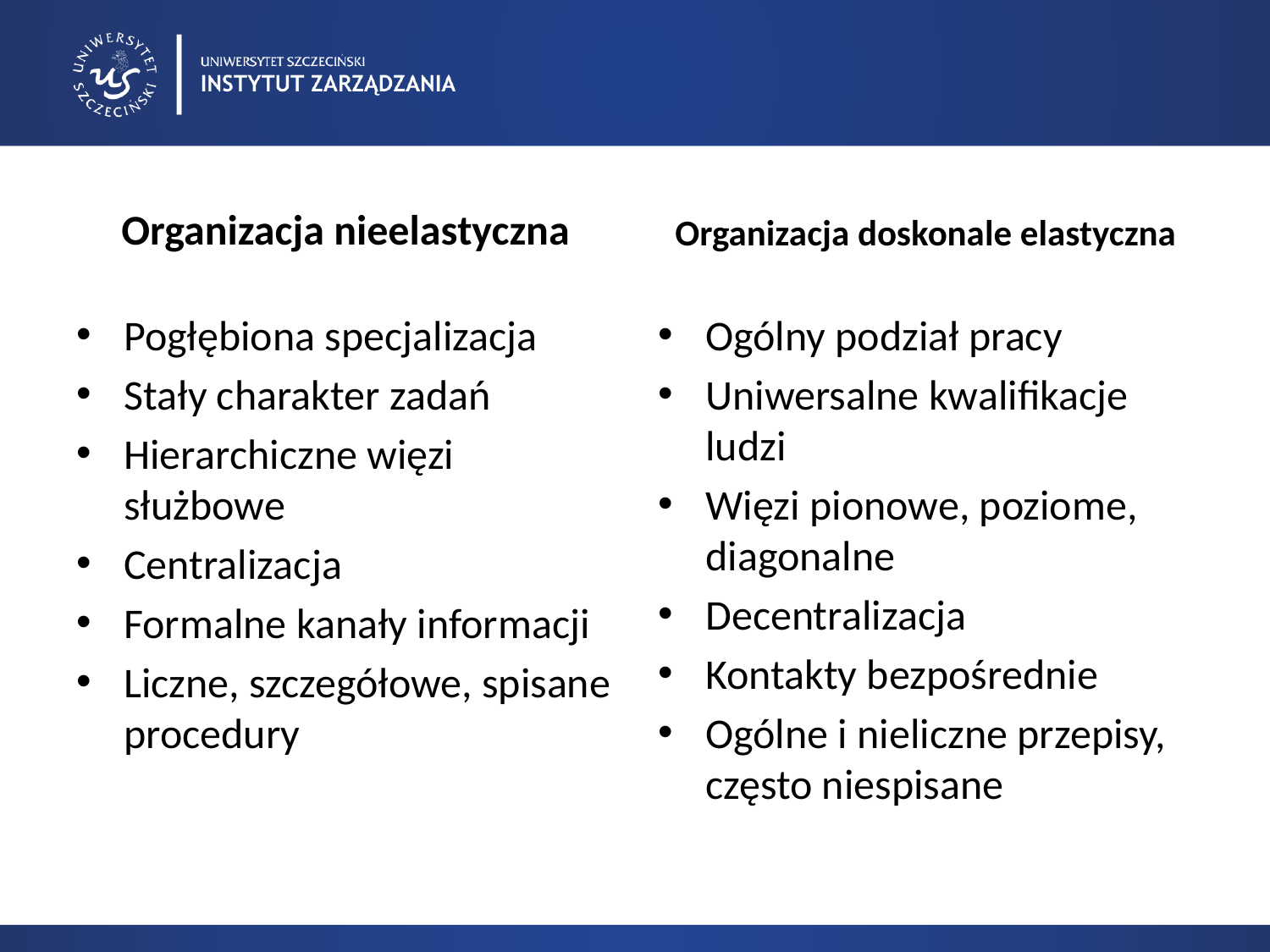

Organizacja nieelastyczna
Organizacja doskonale elastyczna
Pogłębiona specjalizacja
Stały charakter zadań
Hierarchiczne więzi służbowe
Centralizacja
Formalne kanały informacji
Liczne, szczegółowe, spisane procedury
Ogólny podział pracy
Uniwersalne kwalifikacje ludzi
Więzi pionowe, poziome, diagonalne
Decentralizacja
Kontakty bezpośrednie
Ogólne i nieliczne przepisy, często niespisane